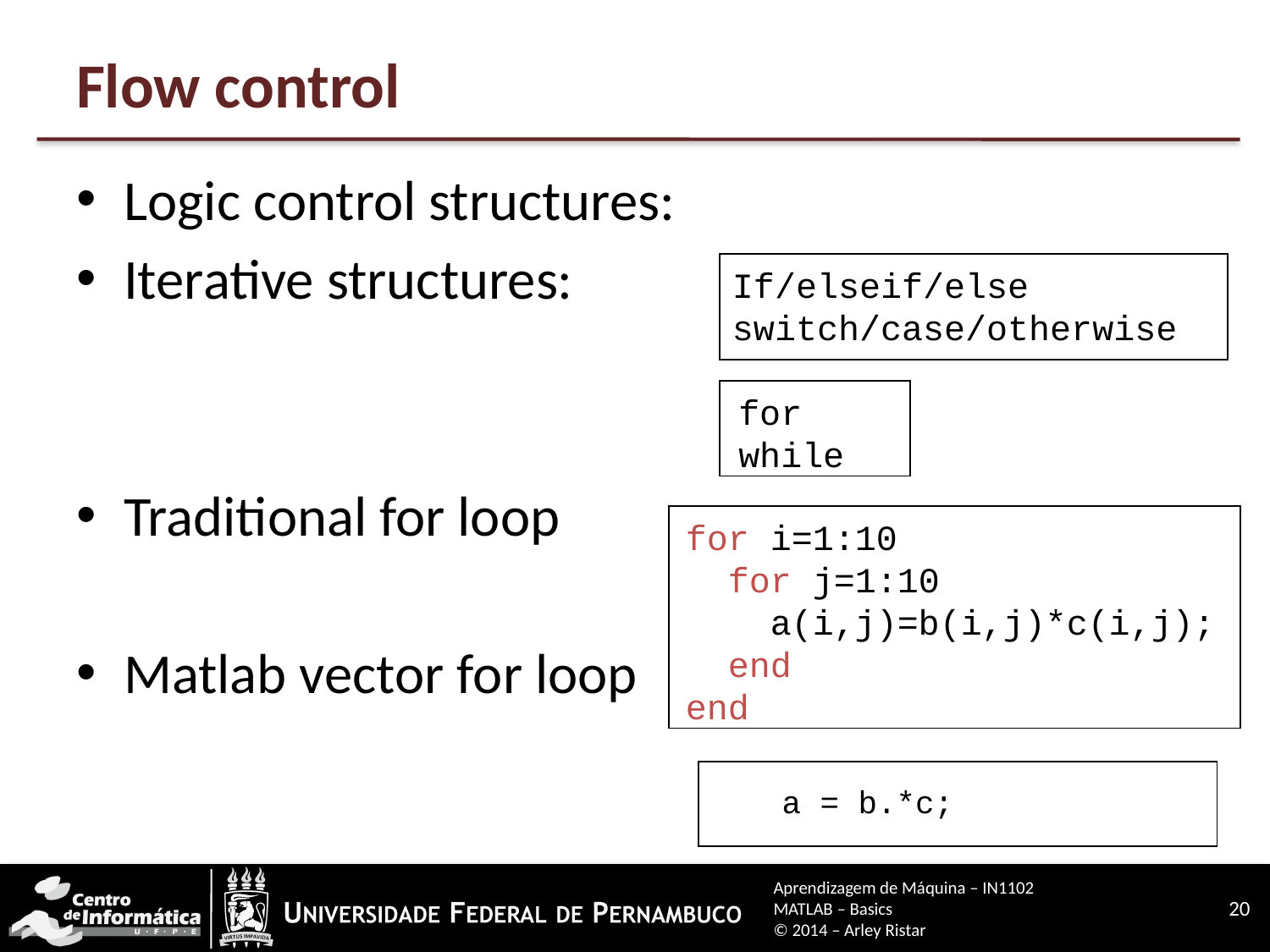

# Flow control
Logic control structures:
Iterative structures:

Traditional for loop

Matlab vector for loop

If/elseif/else
switch/case/otherwise

for
while

for i=1:10
  for j=1:10
    a(i,j)=b(i,j)*c(i,j);
  end
end

a = b.*c;
Aprendizagem de Máquina – IN1102
MATLAB – Basics
© 2014 – Arley Ristar
20